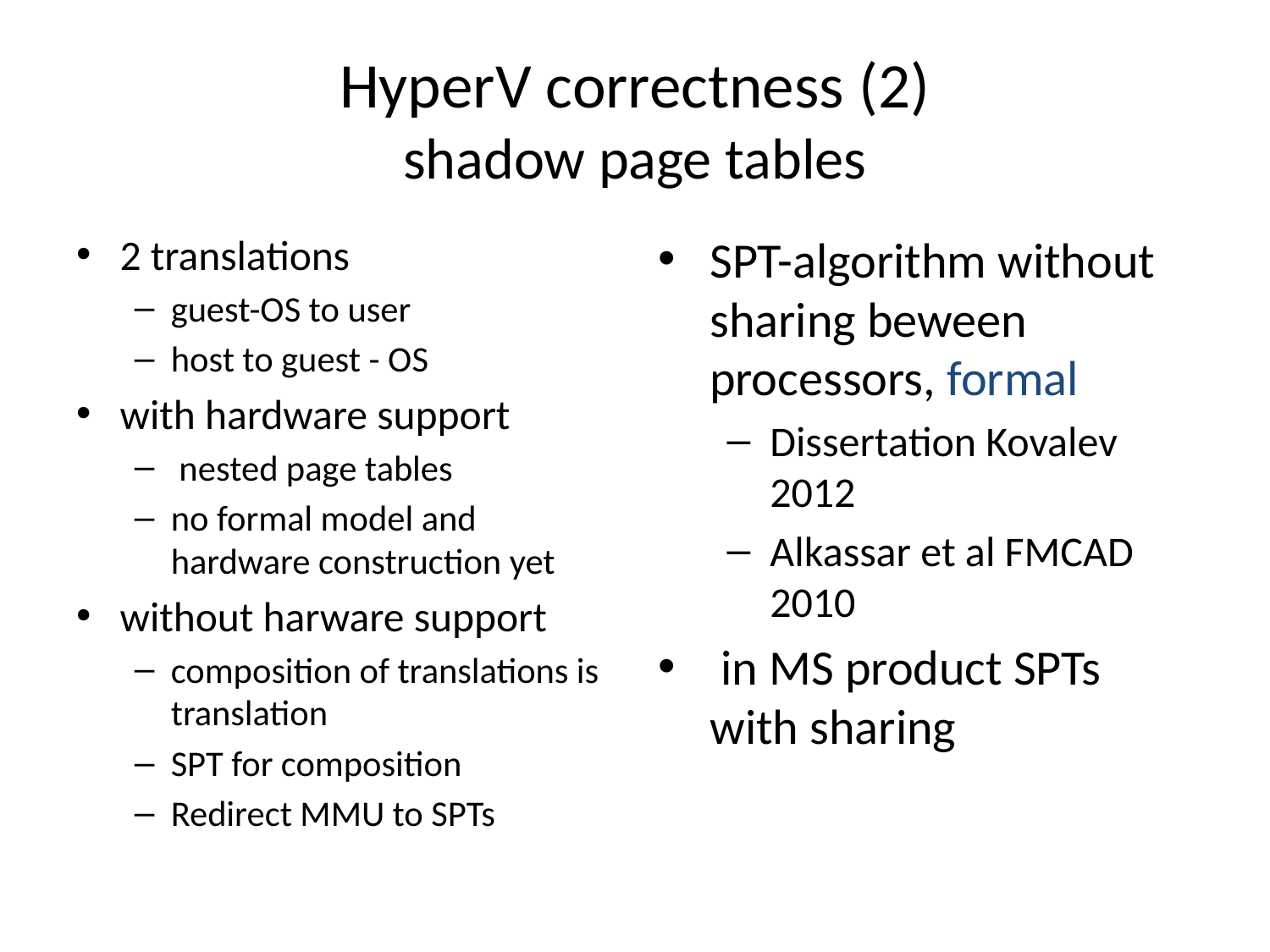

# HyperV correctness (2) shadow page tables
2 translations
guest-OS to user
host to guest - OS
with hardware support
 nested page tables
no formal model and hardware construction yet
without harware support
composition of translations is translation
SPT for composition
Redirect MMU to SPTs

SPT-algorithm without sharing beween processors, formal
Dissertation Kovalev 2012
Alkassar et al FMCAD 2010
 in MS product SPTs with sharing